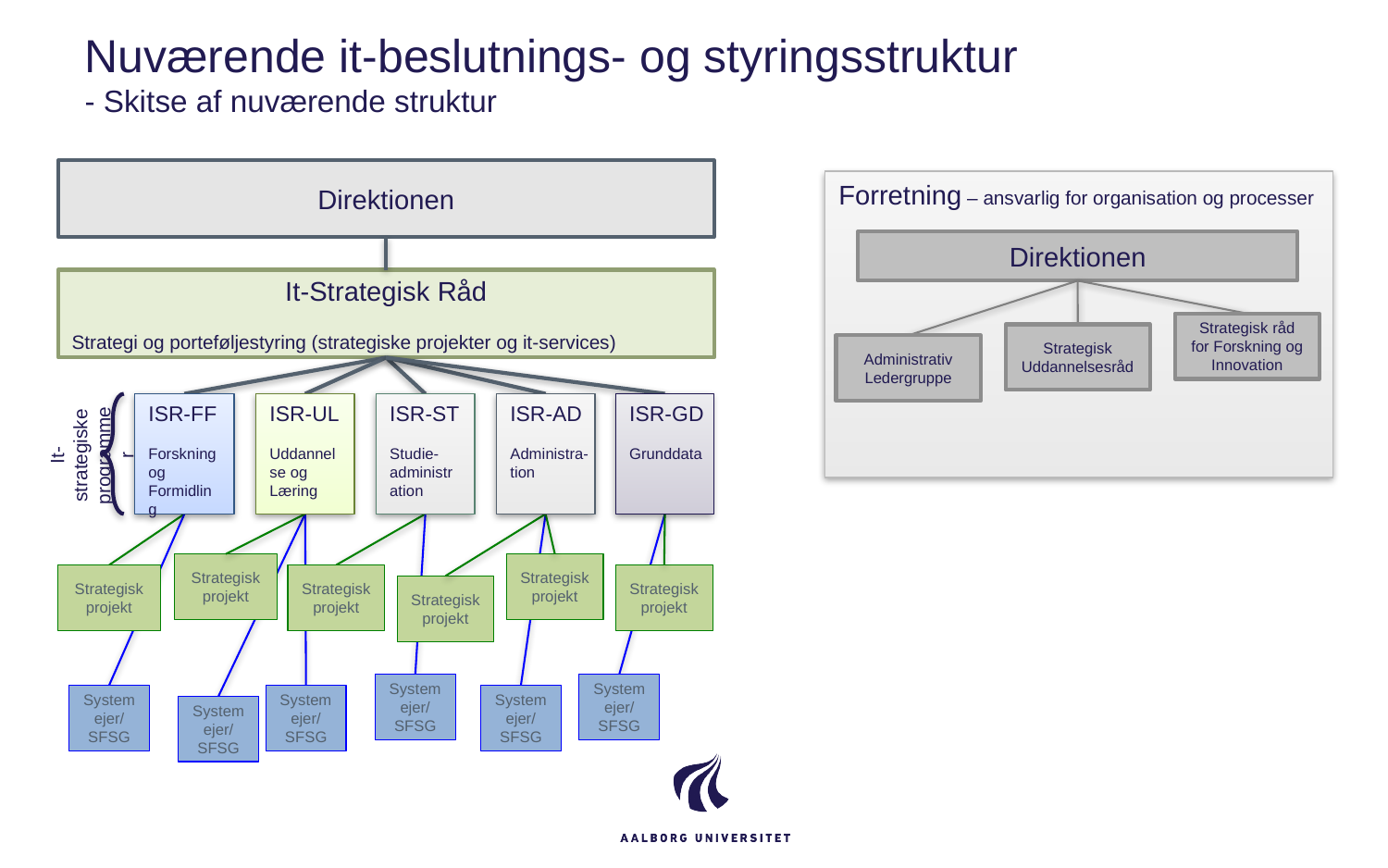

# Nuværende it-beslutnings- og styringsstruktur - Skitse af nuværende struktur
Direktionen
Forretning – ansvarlig for organisation og processer
Direktionen
It-Strategisk Råd

Strategi og porteføljestyring (strategiske projekter og it-services)
Strategisk råd for Forskning og Innovation
Strategisk Uddannelsesråd
Administrativ Ledergruppe
It-strategiske programmer

ISR-FF

Forskning og Formidling
ISR-UL

Uddannelse og Læring
ISR-ST

Studie-administration
ISR-AD

Administra-tion
ISR-GD

Grunddata
Strategisk projekt
Strategisk projekt
Strategisk projekt
Strategisk projekt
Strategisk projekt
Strategisk projekt
Systemejer/
SFSG
Systemejer/
SFSG
Systemejer/
SFSG
Systemejer/
SFSG
Systemejer/
SFSG
Systemejer/
SFSG